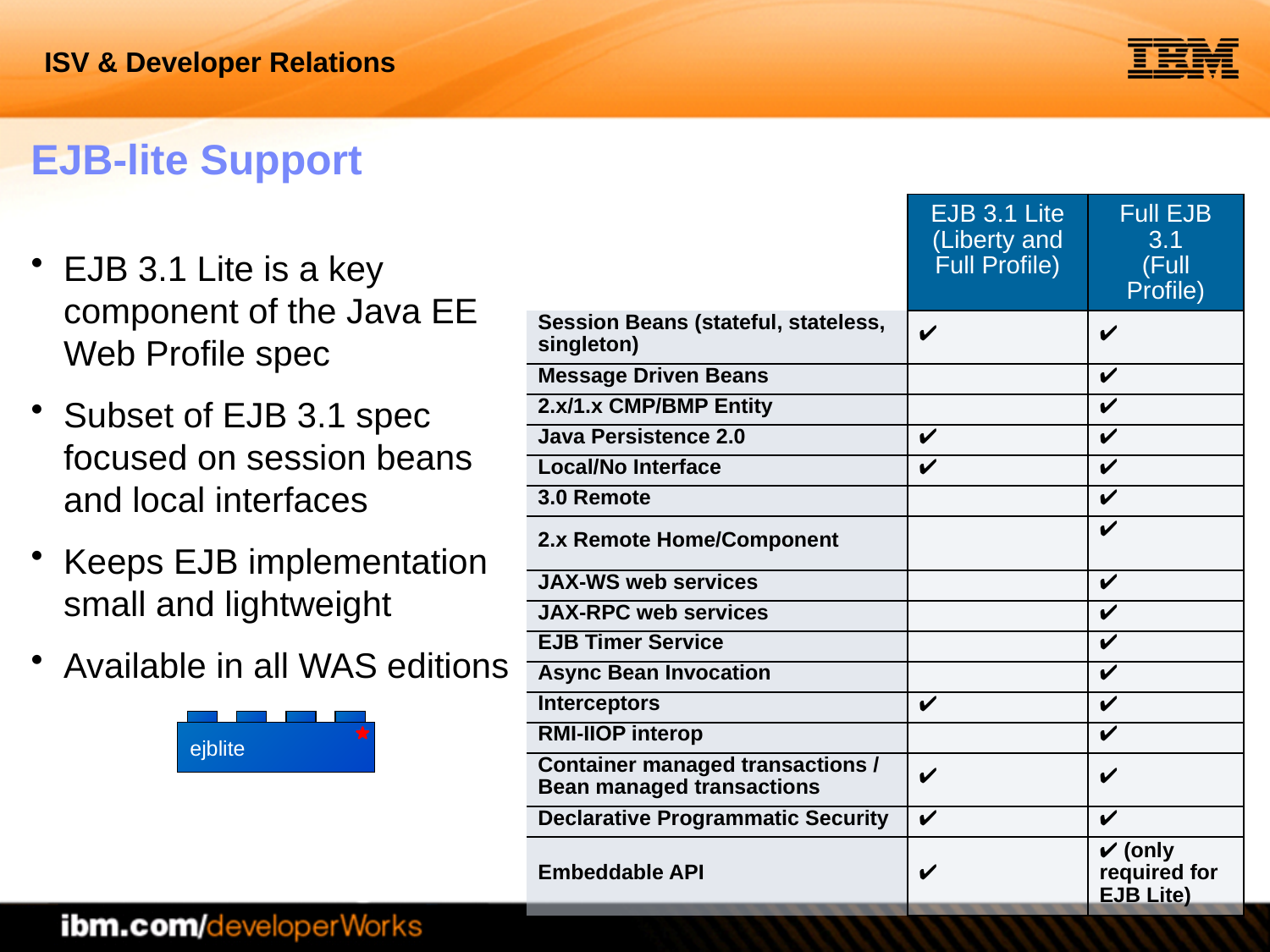

EJB-lite Support
|  | EJB 3.1 Lite (Liberty and Full Profile) | Full EJB 3.1 (Full Profile) |
| --- | --- | --- |
| Session Beans (stateful, stateless, singleton) | ✔ | ✔ |
| Message Driven Beans |  | ✔ |
| 2.x/1.x CMP/BMP Entity |  | ✔ |
| Java Persistence 2.0 | ✔ | ✔ |
| Local/No Interface | ✔ | ✔ |
| 3.0 Remote |  | ✔ |
| 2.x Remote Home/Component |  | ✔ |
| JAX-WS web services |  | ✔ |
| JAX-RPC web services |  | ✔ |
| EJB Timer Service |  | ✔ |
| Async Bean Invocation |  | ✔ |
| Interceptors | ✔ | ✔ |
| RMI-IIOP interop |  | ✔ |
| Container managed transactions / Bean managed transactions | ✔ | ✔ |
| Declarative Programmatic Security | ✔ | ✔ |
| Embeddable API | ✔ | ✔ (only required for EJB Lite) |
EJB 3.1 Lite is a key component of the Java EE Web Profile spec
Subset of EJB 3.1 spec focused on session beans and local interfaces
Keeps EJB implementation small and lightweight
Available in all WAS editions

ejblite